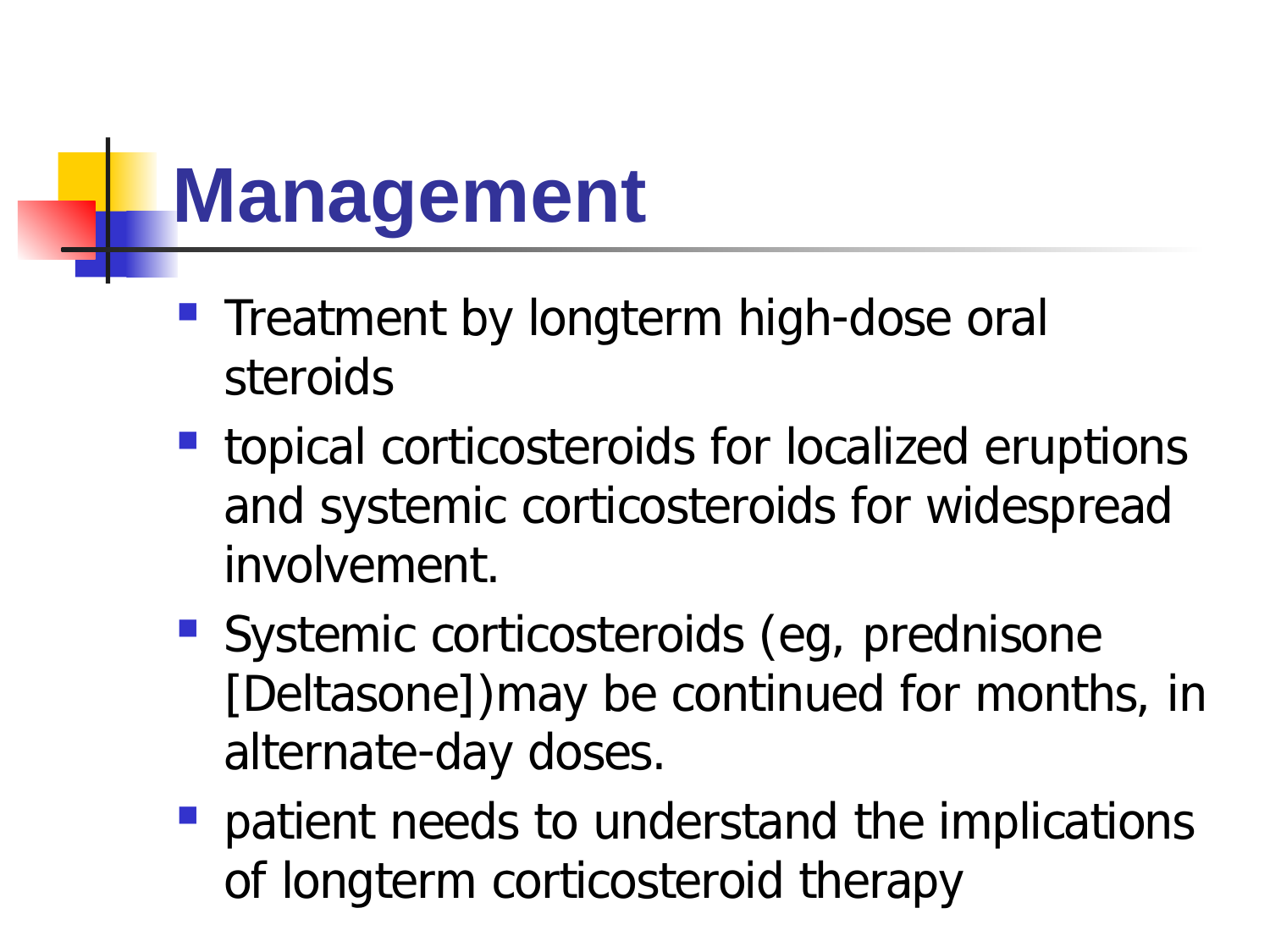

# Management
Treatment by longterm high-dose oral steroids
topical corticosteroids for localized eruptions and systemic corticosteroids for widespread involvement.
Systemic corticosteroids (eg, prednisone [Deltasone])may be continued for months, in alternate-day doses.
patient needs to understand the implications of longterm corticosteroid therapy